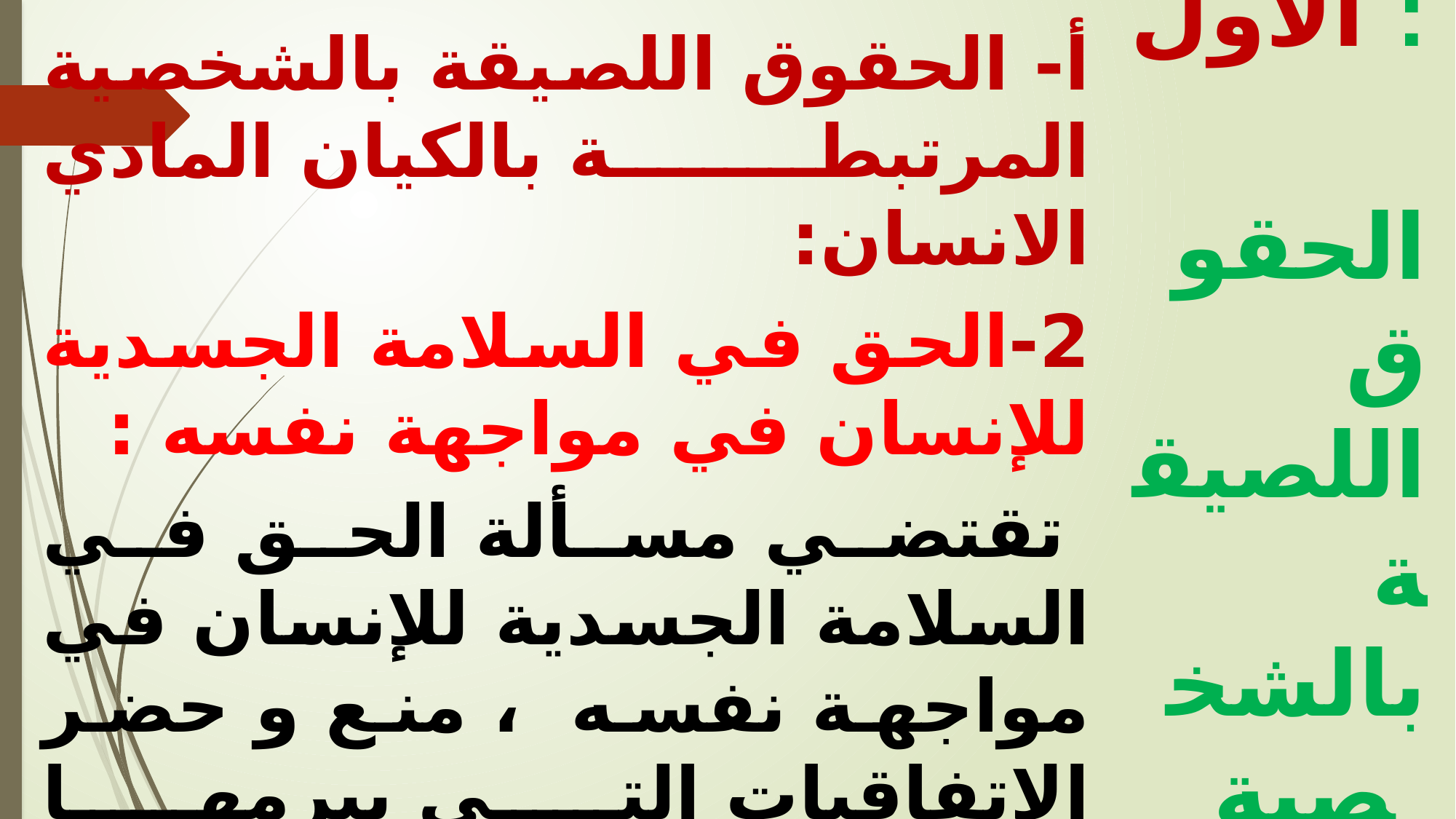

أ- الحقوق اللصيقة بالشخصية المرتبطة بالكيان المادي الانسان:
2-	الحق في السلامة الجسدية للإنسان في مواجهة نفسه :
 تقتضي مسألة الحق في السلامة الجسدية للإنسان في مواجهة نفسه  ، منع و حضر الاتفاقيات التي يبرمها الانسان ذاته مع الغير و التي تنصب على  المساس بسلامته الجسدية و التي تنطوي على مساس كلي أو جزئي بجسمه و تشكل مساس بالنظام العام .
الفرع الأول :
 الحقوق اللصيقة بالشخصية